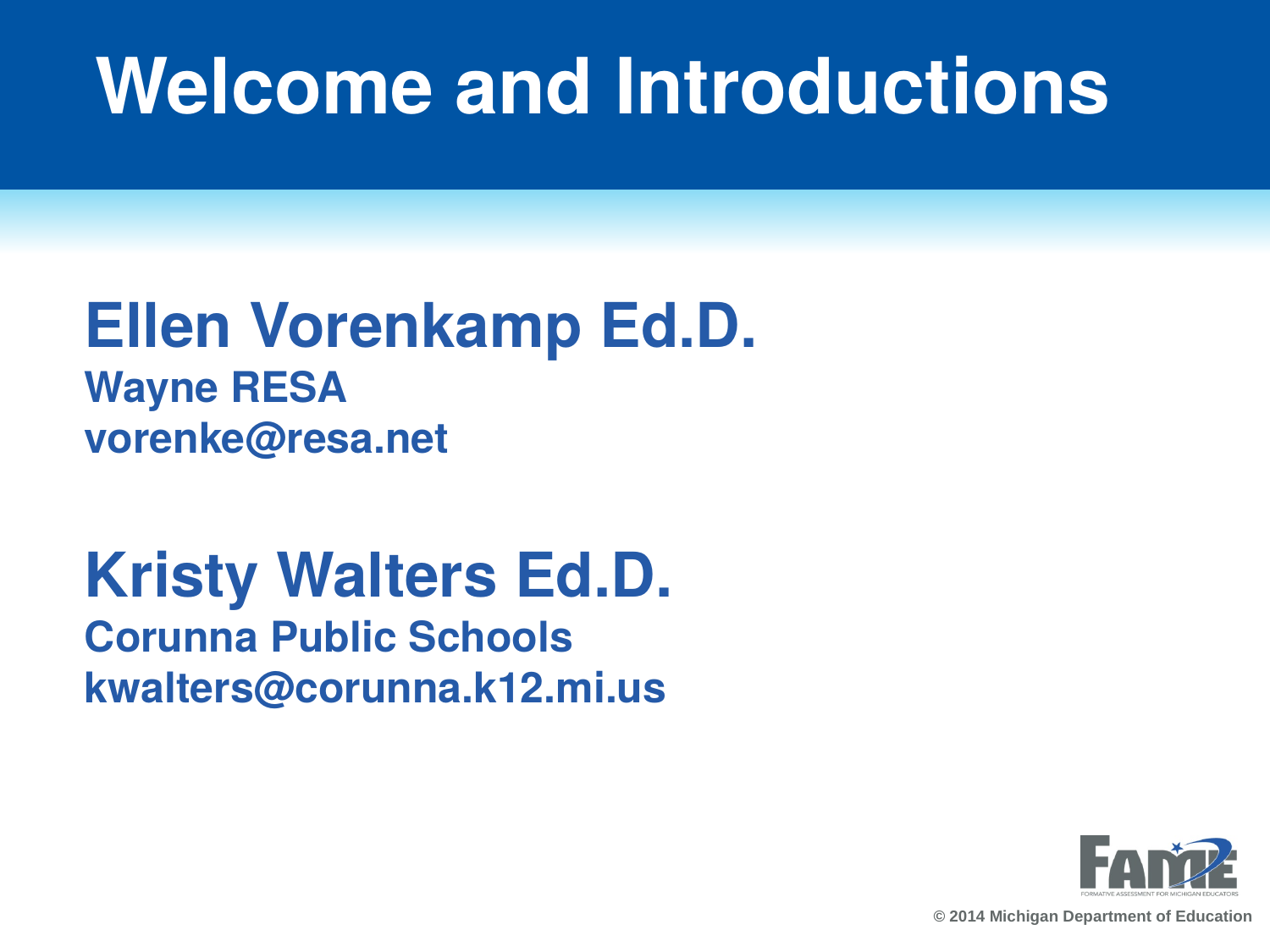

Welcome and Introductions

Ellen Vorenkamp Ed.D.
Wayne RESA
vorenke@resa.net

Kristy Walters Ed.D.
Corunna Public Schools
kwalters@corunna.k12.mi.us